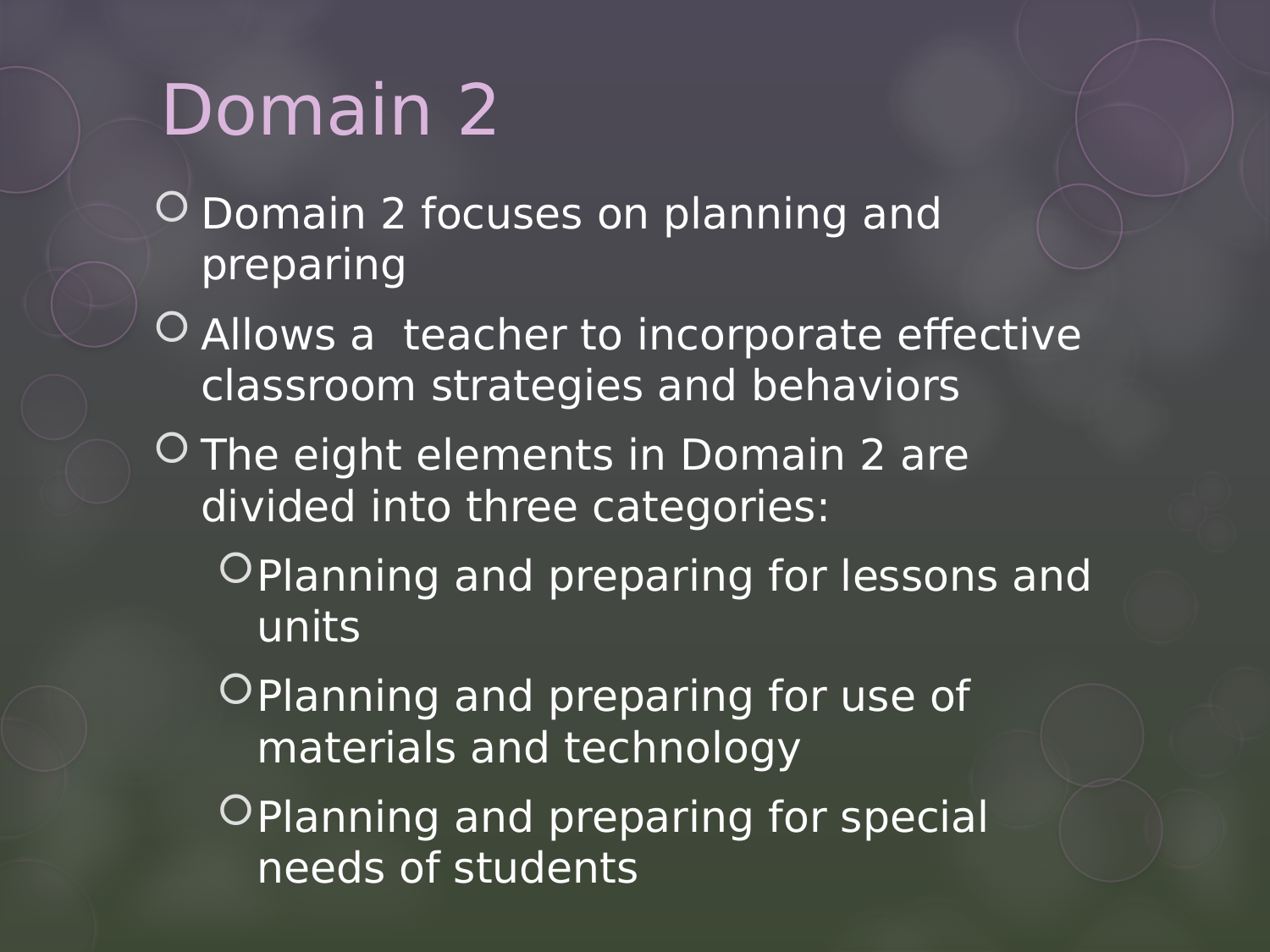

# Domain 2
Domain 2 focuses on planning and preparing
Allows a  teacher to incorporate effective classroom strategies and behaviors
The eight elements in Domain 2 are divided into three categories:
Planning and preparing for lessons and units
Planning and preparing for use of materials and technology
Planning and preparing for special needs of students